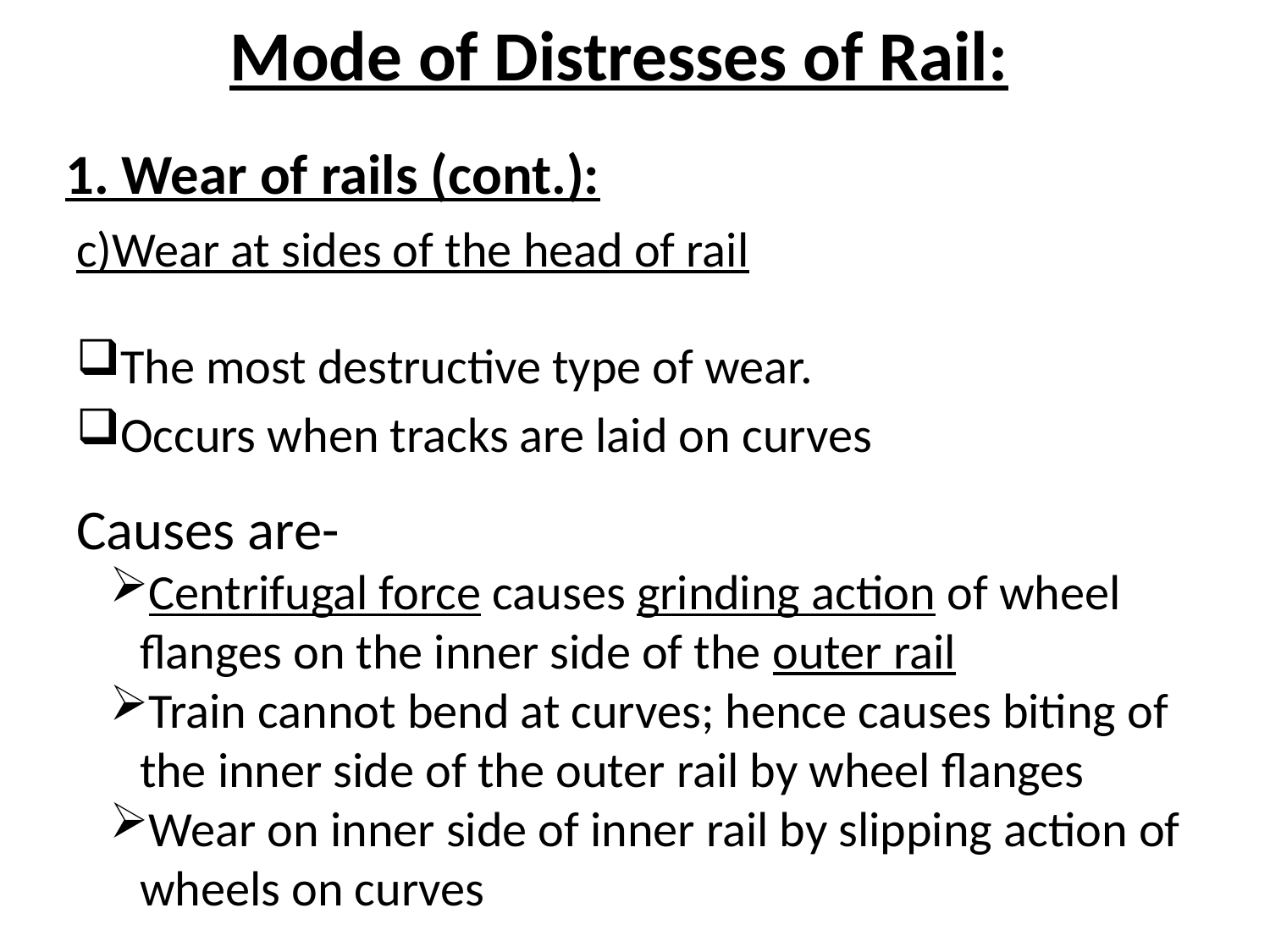

# Mode of Distresses of Rail:
1. Wear of rails (cont.):
c)Wear at sides of the head of rail
The most destructive type of wear.
Occurs when tracks are laid on curves

Causes are-
Centrifugal force causes grinding action of wheel flanges on the inner side of the outer rail
Train cannot bend at curves; hence causes biting of the inner side of the outer rail by wheel flanges
Wear on inner side of inner rail by slipping action of wheels on curves